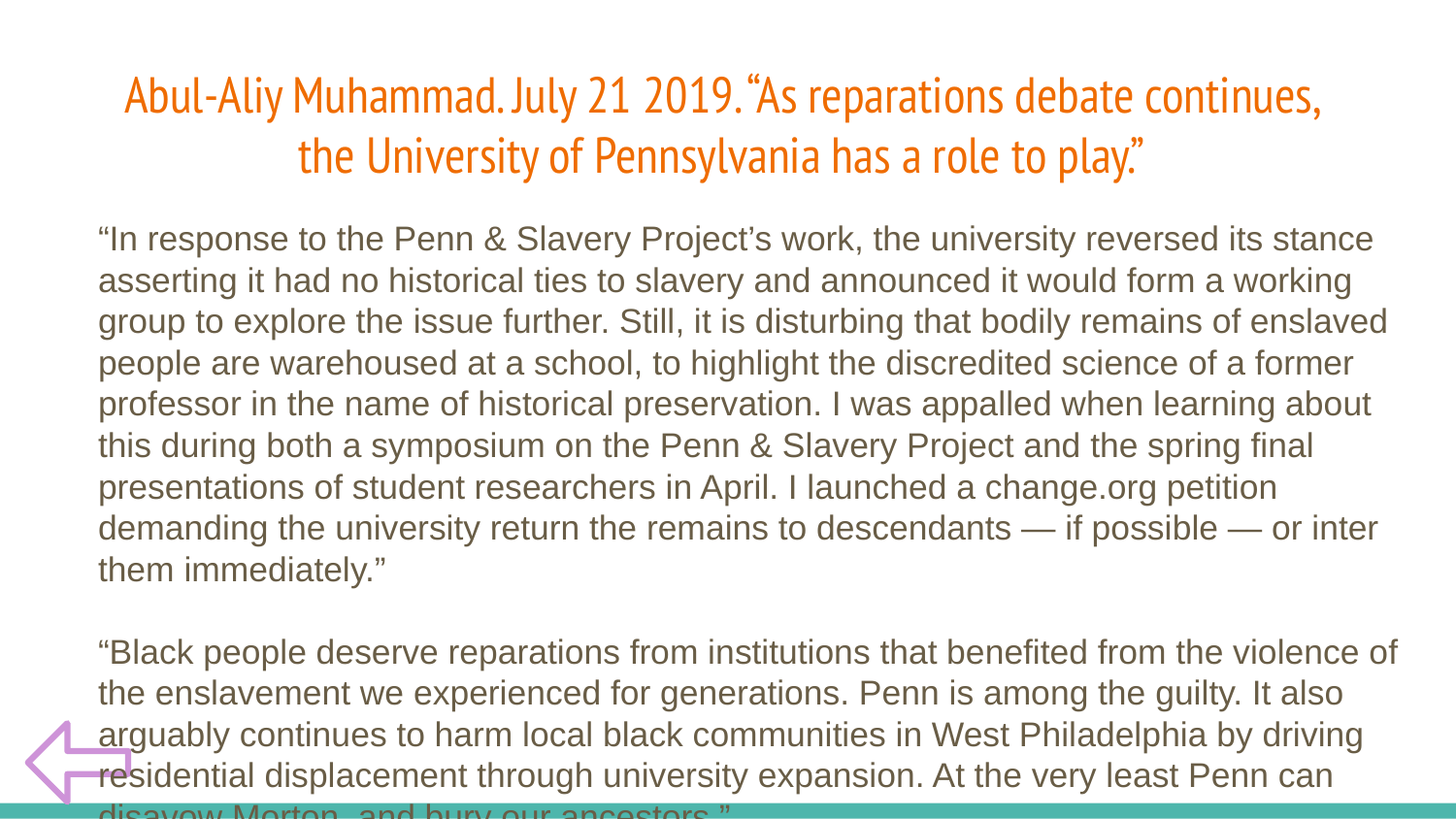

Abul-Aliy Muhammad. July 21 2019. “As reparations debate continues, the University of Pennsylvania has a role to play.”
# “In response to the Penn & Slavery Project’s work, the university reversed its stance asserting it had no historical ties to slavery and announced it would form a working group to explore the issue further. Still, it is disturbing that bodily remains of enslaved people are warehoused at a school, to highlight the discredited science of a former professor in the name of historical preservation. I was appalled when learning about this during both a symposium on the Penn & Slavery Project and the spring final presentations of student researchers in April. I launched a change.org petition demanding the university return the remains to descendants — if possible — or inter them immediately.”

“Black people deserve reparations from institutions that benefited from the violence of the enslavement we experienced for generations. Penn is among the guilty. It also arguably continues to harm local black communities in West Philadelphia by driving residential displacement through university expansion. At the very least Penn can disavow Morton, and bury our ancestors.”